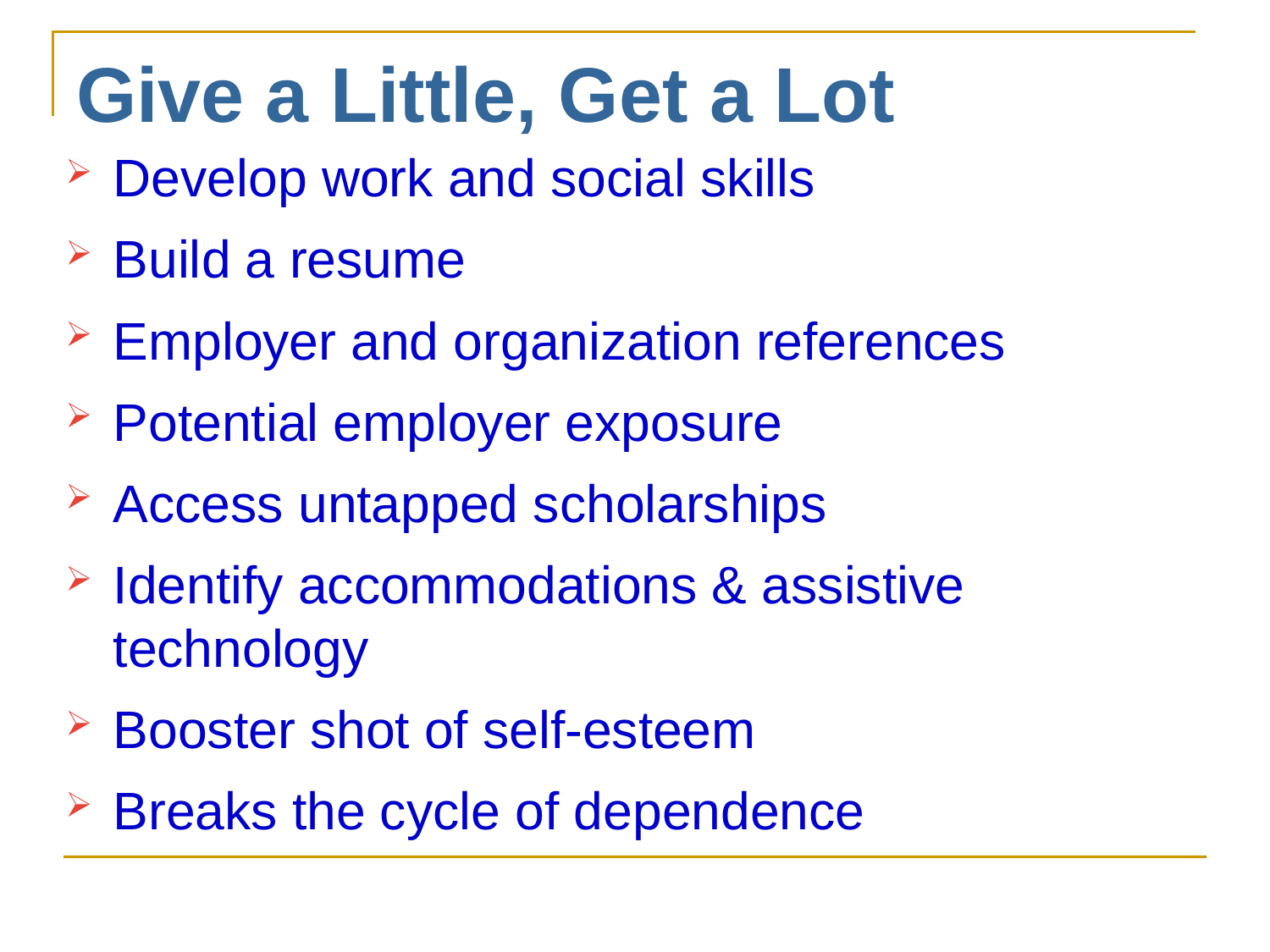

# Give a Little, Get a Lot
Develop work and social skills

Build a resume

Employer and organization references

Potential employer exposure

Access untapped scholarships

Identify accommodations & assistive technology

Booster shot of self-esteem

Breaks the cycle of dependence